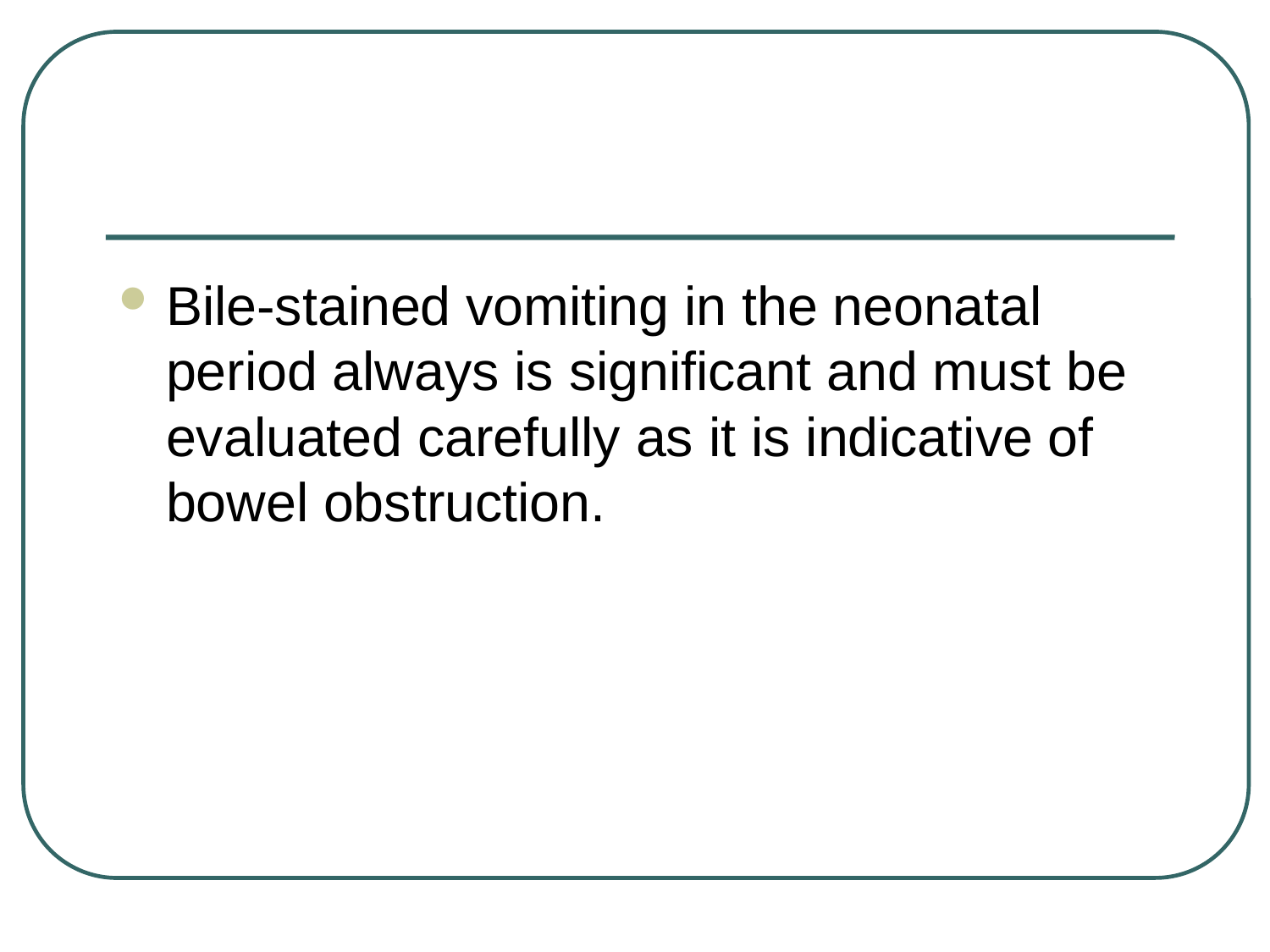

#
Bile-stained vomiting in the neonatal period always is significant and must be evaluated carefully as it is indicative of bowel obstruction.